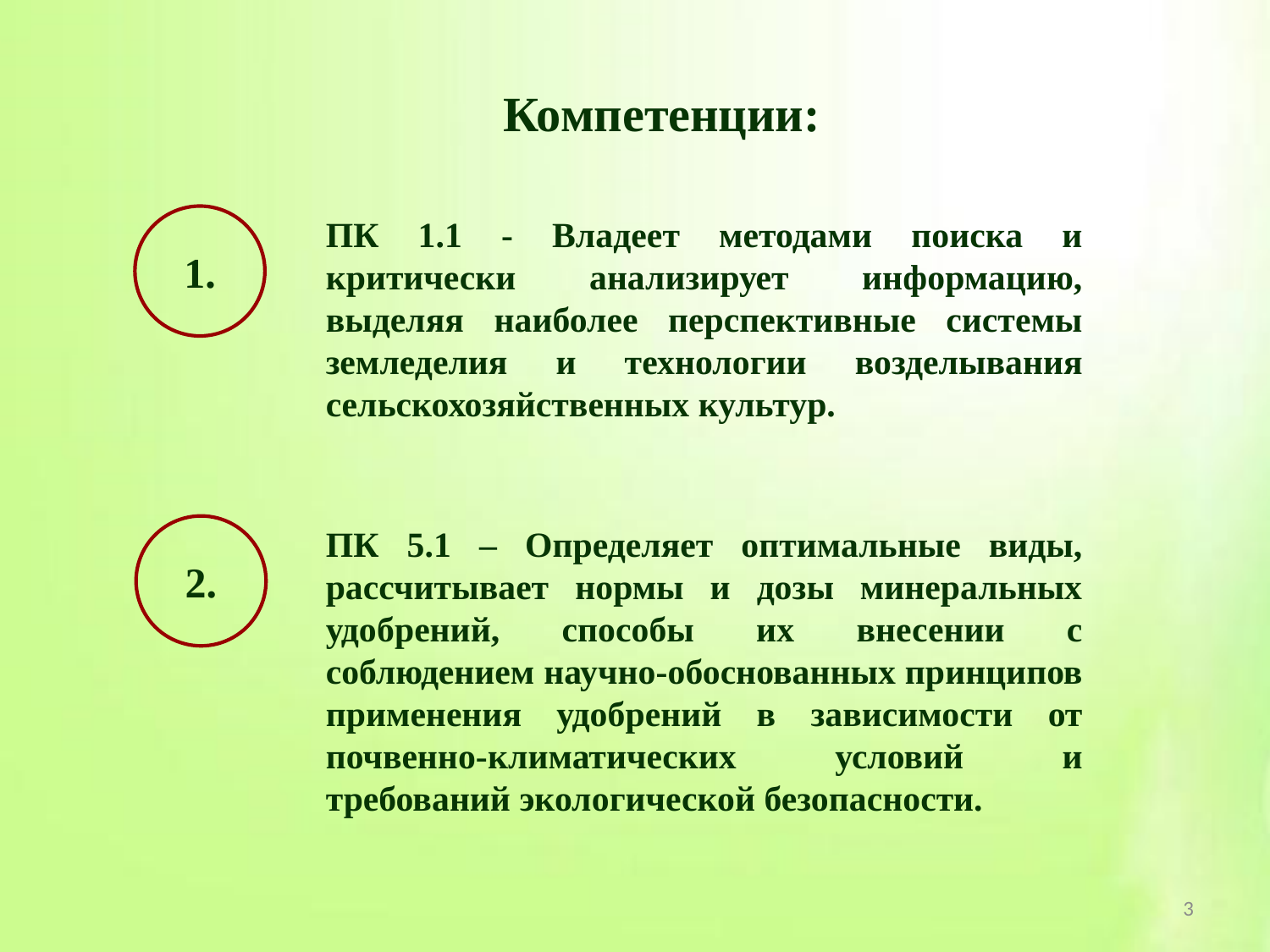

Компетенции:
1.
ПК 1.1 - Владеет методами поиска и критически анализирует информацию, выделяя наиболее перспективные системы земледелия и технологии возделывания сельскохозяйственных культур.
2.
ПК 5.1 – Определяет оптимальные виды, рассчитывает нормы и дозы минеральных удобрений, способы их внесении с соблюдением научно-обоснованных принципов применения удобрений в зависимости от почвенно-климатических условий и требований экологической безопасности.
3